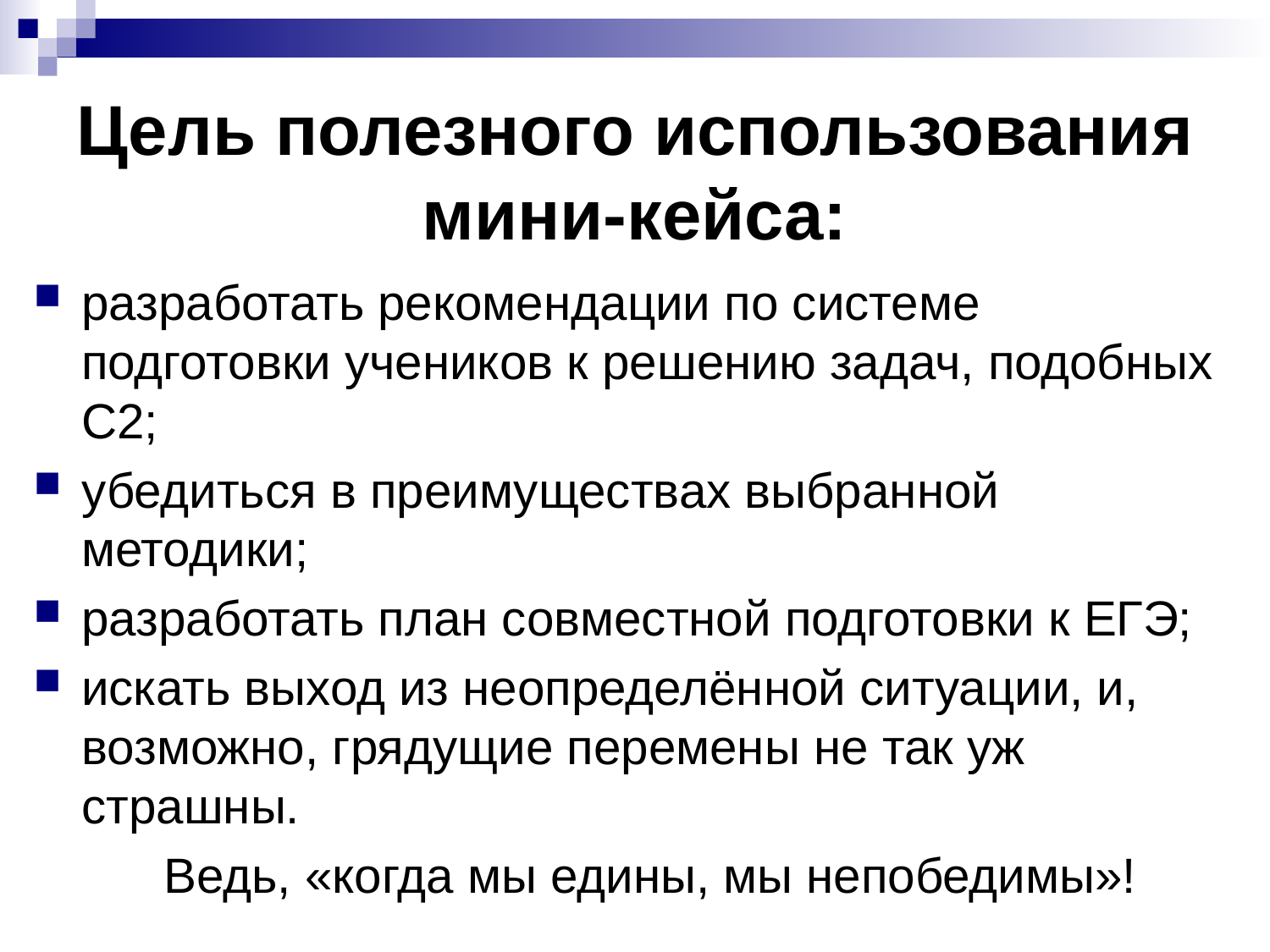

# Цель полезного использования мини-кейса:
разработать рекомендации по системе подготовки учеников к решению задач, подобных С2;
убедиться в преимуществах выбранной методики;
разработать план совместной подготовки к ЕГЭ;
искать выход из неопределённой ситуации, и, возможно, грядущие перемены не так уж страшны.
   Ведь, «когда мы едины, мы непобедимы»!